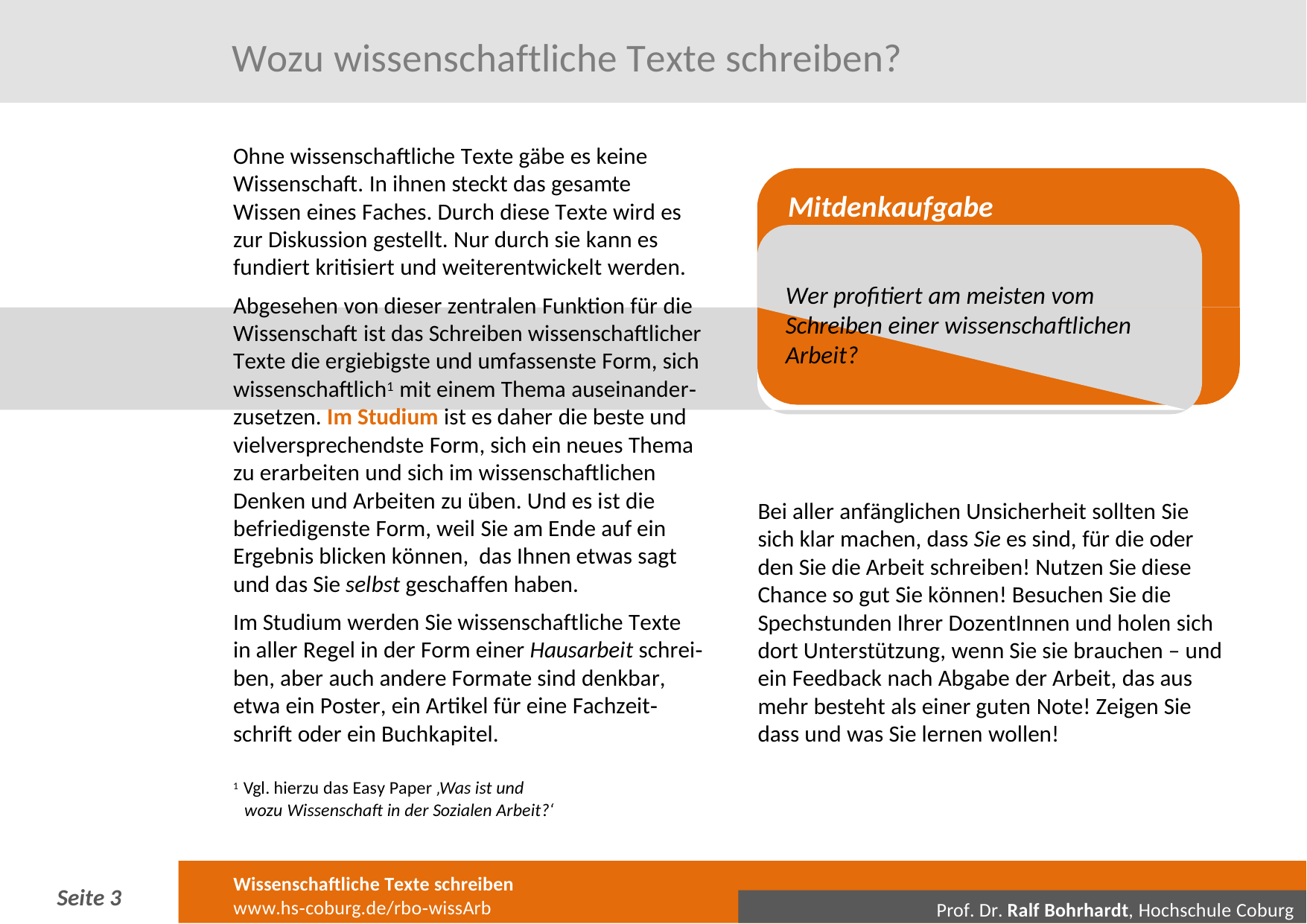

# Wozu wissenschaftliche Texte schreiben?

Ohne wissenschaftliche Texte gäbe es keine Wissenschaft. In ihnen steckt das gesamte Wissen eines Faches. Durch diese Texte wird es zur Diskussion gestellt. Nur durch sie kann es fundiert kritisiert und weiterentwickelt werden.
Abgesehen von dieser zentralen Funktion für die Wissenschaft ist das Schreiben wissenschaftlicher Texte die ergiebigste und umfassenste Form, sich wissenschaftlich1  mit einem Thema auseinander‐ zusetzen. Im Studium ist es daher die beste und vielversprechendste Form, sich ein neues Thema zu erarbeiten und sich im wissenschaftlichen Denken und Arbeiten zu üben. Und es ist die befriedigenste Form, weil Sie am Ende auf ein Ergebnis blicken können,  das Ihnen etwas sagt und das Sie selbst geschaffen haben.
Im Studium werden Sie wissenschaftliche Texte in aller Regel in der Form einer Hausarbeit schrei‐ ben, aber auch andere Formate sind denkbar, etwa ein Poster, ein Artikel für eine Fachzeit‐ schrift oder ein Buchkapitel.

1  Vgl. hierzu das Easy Paper ‚Was ist und
wozu Wissenschaft in der Sozialen Arbeit?‘

Mitdenkaufgabe

Wer profitiert am meisten vom Schreiben einer wissenschaftlichen Arbeit?

Bei aller anfänglichen Unsicherheit sollten Sie sich klar machen, dass Sie es sind, für die oder den Sie die Arbeit schreiben! Nutzen Sie diese Chance so gut Sie können! Besuchen Sie die Spechstunden Ihrer DozentInnen und holen sich dort Unterstützung, wenn Sie sie brauchen – und ein Feedback nach Abgabe der Arbeit, das aus mehr besteht als einer guten Note! Zeigen Sie dass und was Sie lernen wollen!

Wissenschaftliche Texte schreiben
www.hs‐coburg.de/rbo‐wissArb
Seite 3

Prof. Dr. Ralf Bohrhardt, Hochschule Coburg